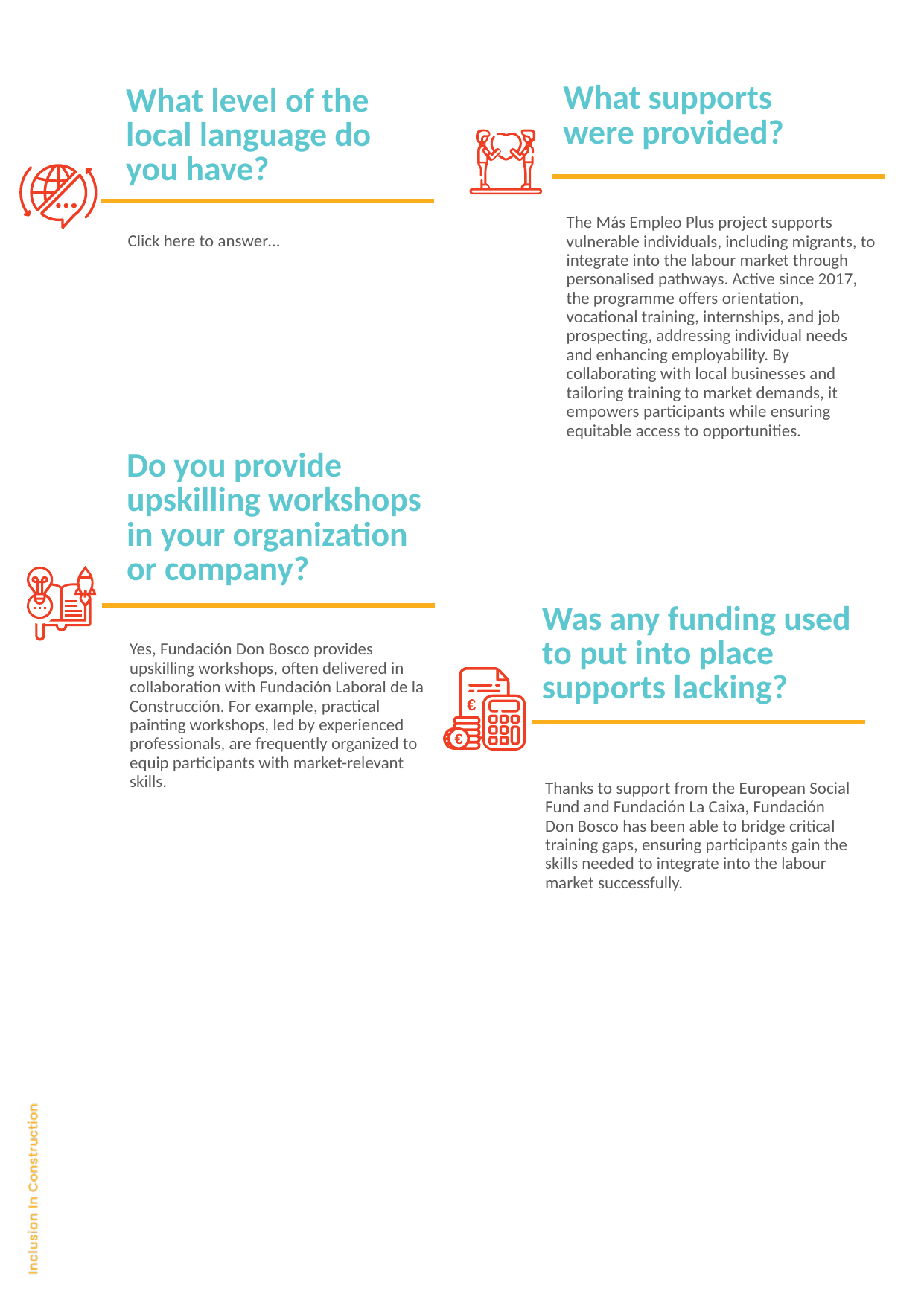

What supports
were provided?

What level of the local language do you have?

The Más Empleo Plus project supports vulnerable individuals, including migrants, to integrate into the labour market through personalised pathways. Active since 2017, the programme offers orientation, vocational training, internships, and job prospecting, addressing individual needs and enhancing employability. By collaborating with local businesses and tailoring training to market demands, it empowers participants while ensuring equitable access to opportunities.
Click here to answer…

Do you provide upskilling workshops in your organization or company?

Was any funding used to put into place supports lacking?

Yes, Fundación Don Bosco provides upskilling workshops, often delivered in collaboration with Fundación Laboral de la Construcción. For example, practical painting workshops, led by experienced professionals, are frequently organized to equip participants with market-relevant skills.

Thanks to support from the European Social Fund and Fundación La Caixa, Fundación Don Bosco has been able to bridge critical training gaps, ensuring participants gain the skills needed to integrate into the labour market successfully.